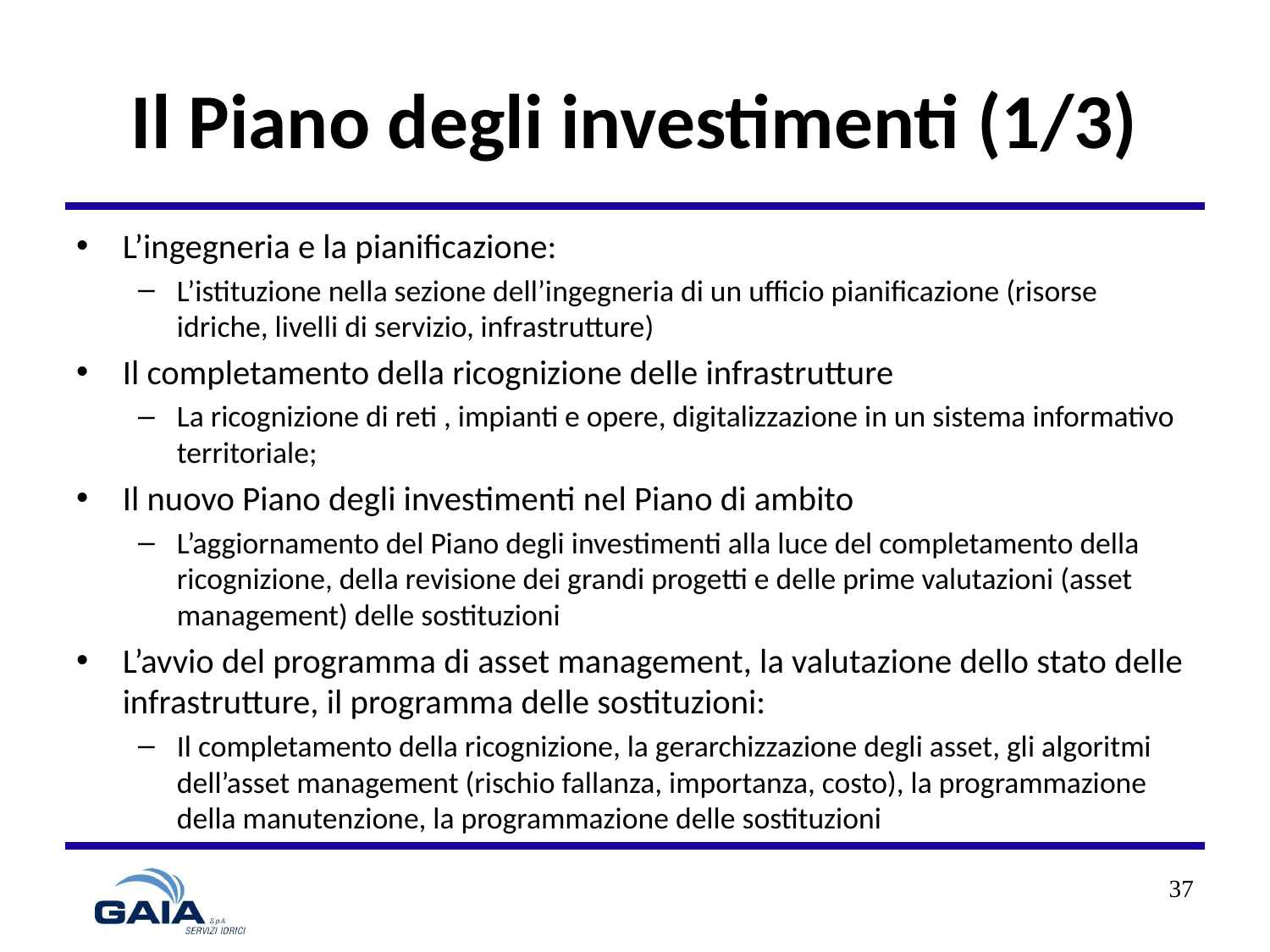

# Il Piano degli investimenti (1/3)
L’ingegneria e la pianificazione:
L’istituzione nella sezione dell’ingegneria di un ufficio pianificazione (risorse idriche, livelli di servizio, infrastrutture)
Il completamento della ricognizione delle infrastrutture
La ricognizione di reti , impianti e opere, digitalizzazione in un sistema informativo territoriale;
Il nuovo Piano degli investimenti nel Piano di ambito
L’aggiornamento del Piano degli investimenti alla luce del completamento della ricognizione, della revisione dei grandi progetti e delle prime valutazioni (asset management) delle sostituzioni
L’avvio del programma di asset management, la valutazione dello stato delle infrastrutture, il programma delle sostituzioni:
Il completamento della ricognizione, la gerarchizzazione degli asset, gli algoritmi dell’asset management (rischio fallanza, importanza, costo), la programmazione della manutenzione, la programmazione delle sostituzioni
37